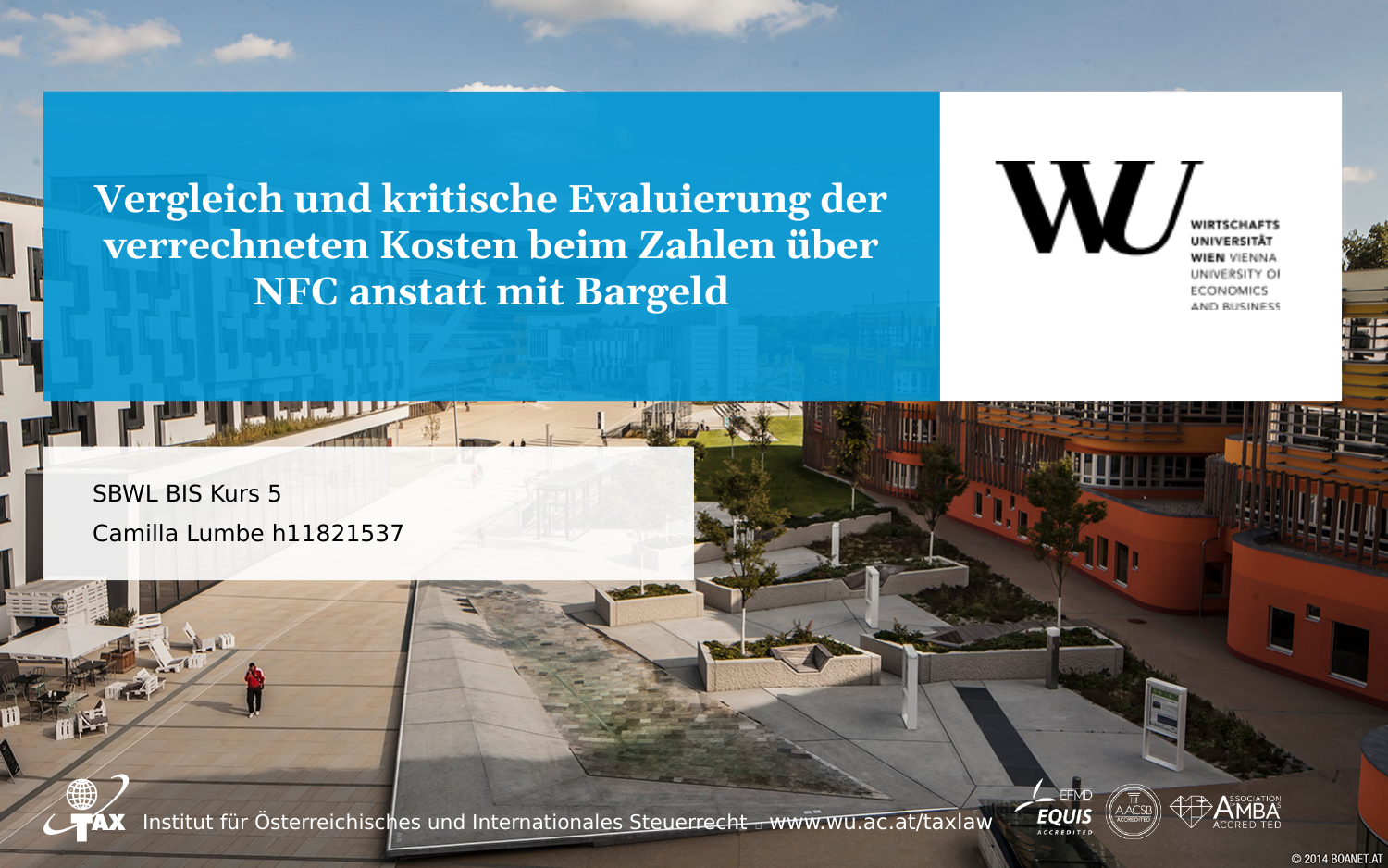

# Vergleich und kritische Evaluierung der verrechneten Kosten beim Zahlen über NFC anstatt mit Bargeld
SBWL BIS Kurs 5
Camilla Lumbe h11821537